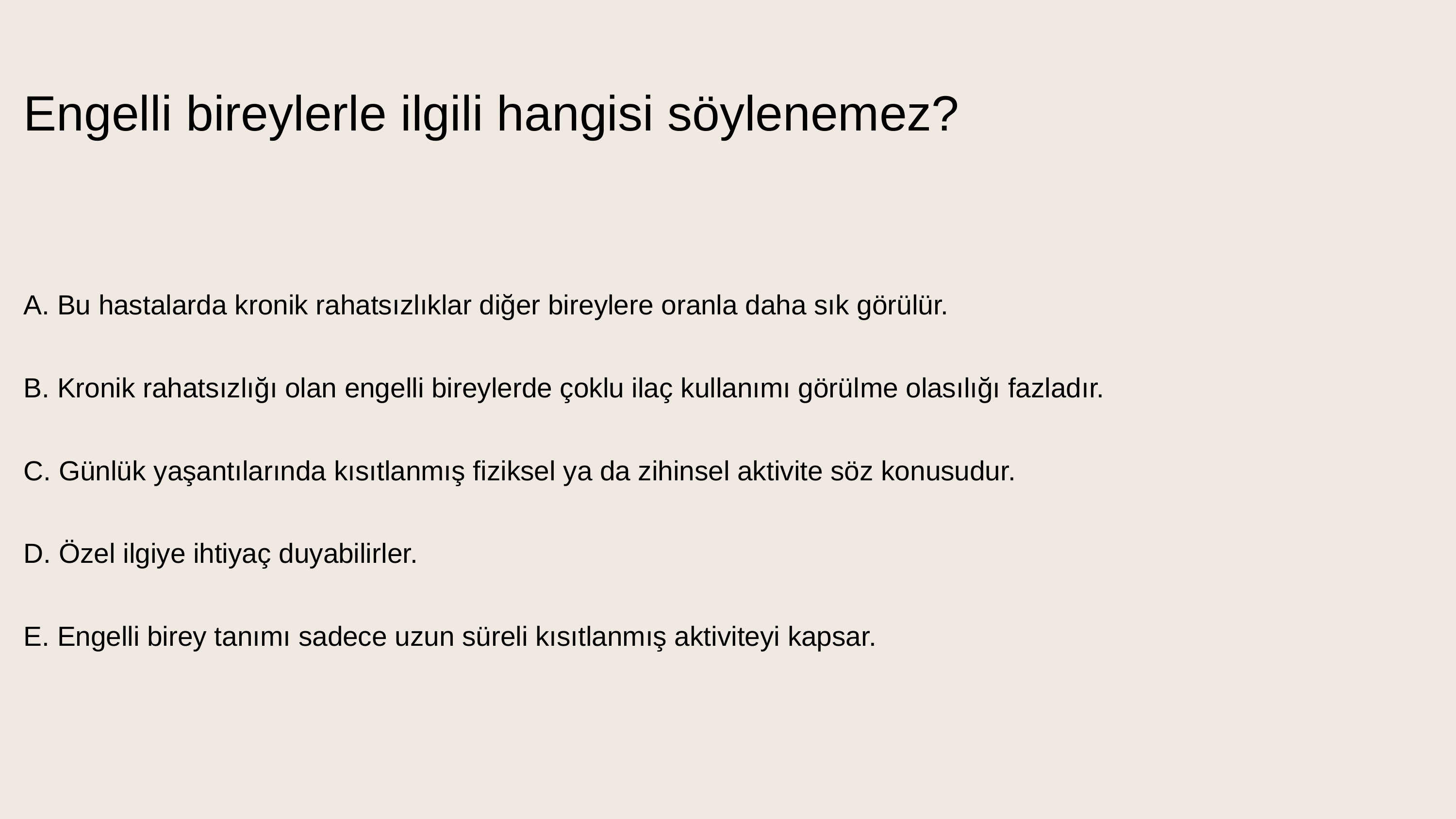

Engelli bireylerle ilgili hangisi söylenemez?
A. Bu hastalarda kronik rahatsızlıklar diğer bireylere oranla daha sık görülür.

B. Kronik rahatsızlığı olan engelli bireylerde çoklu ilaç kullanımı görülme olasılığı fazladır.

C. Günlük yaşantılarında kısıtlanmış fiziksel ya da zihinsel aktivite söz konusudur.

D. Özel ilgiye ihtiyaç duyabilirler.

E. Engelli birey tanımı sadece uzun süreli kısıtlanmış aktiviteyi kapsar.